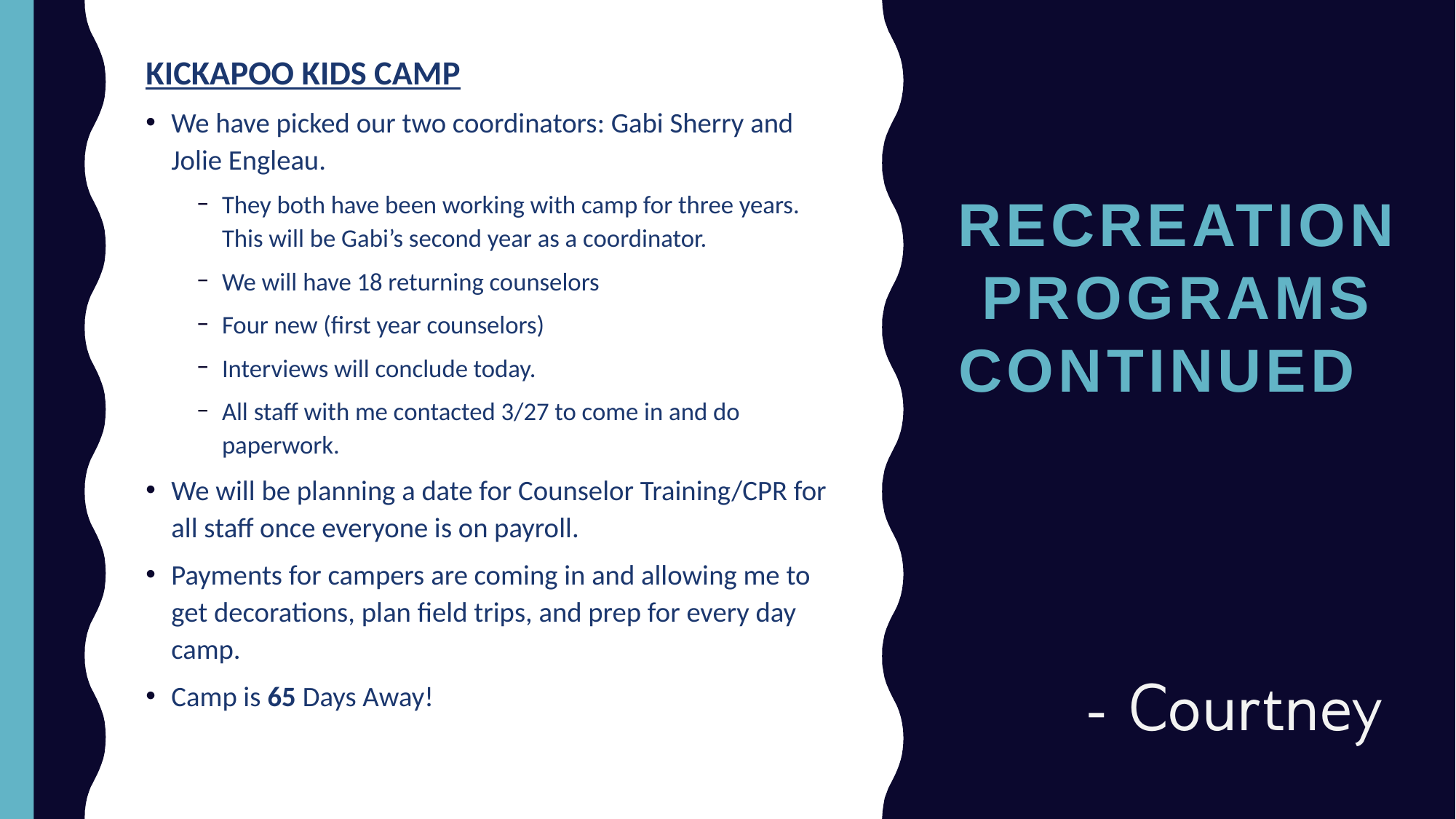

KICKAPOO KIDS CAMP
We have picked our two coordinators: Gabi Sherry and Jolie Engleau.
They both have been working with camp for three years. This will be Gabi’s second year as a coordinator.
We will have 18 returning counselors
Four new (first year counselors)
Interviews will conclude today.
All staff with me contacted 3/27 to come in and do paperwork.
We will be planning a date for Counselor Training/CPR for all staff once everyone is on payroll.
Payments for campers are coming in and allowing me to get decorations, plan field trips, and prep for every day camp.
Camp is 65 Days Away!
# Recreation pROGRAMS CONTINUED
- Courtney